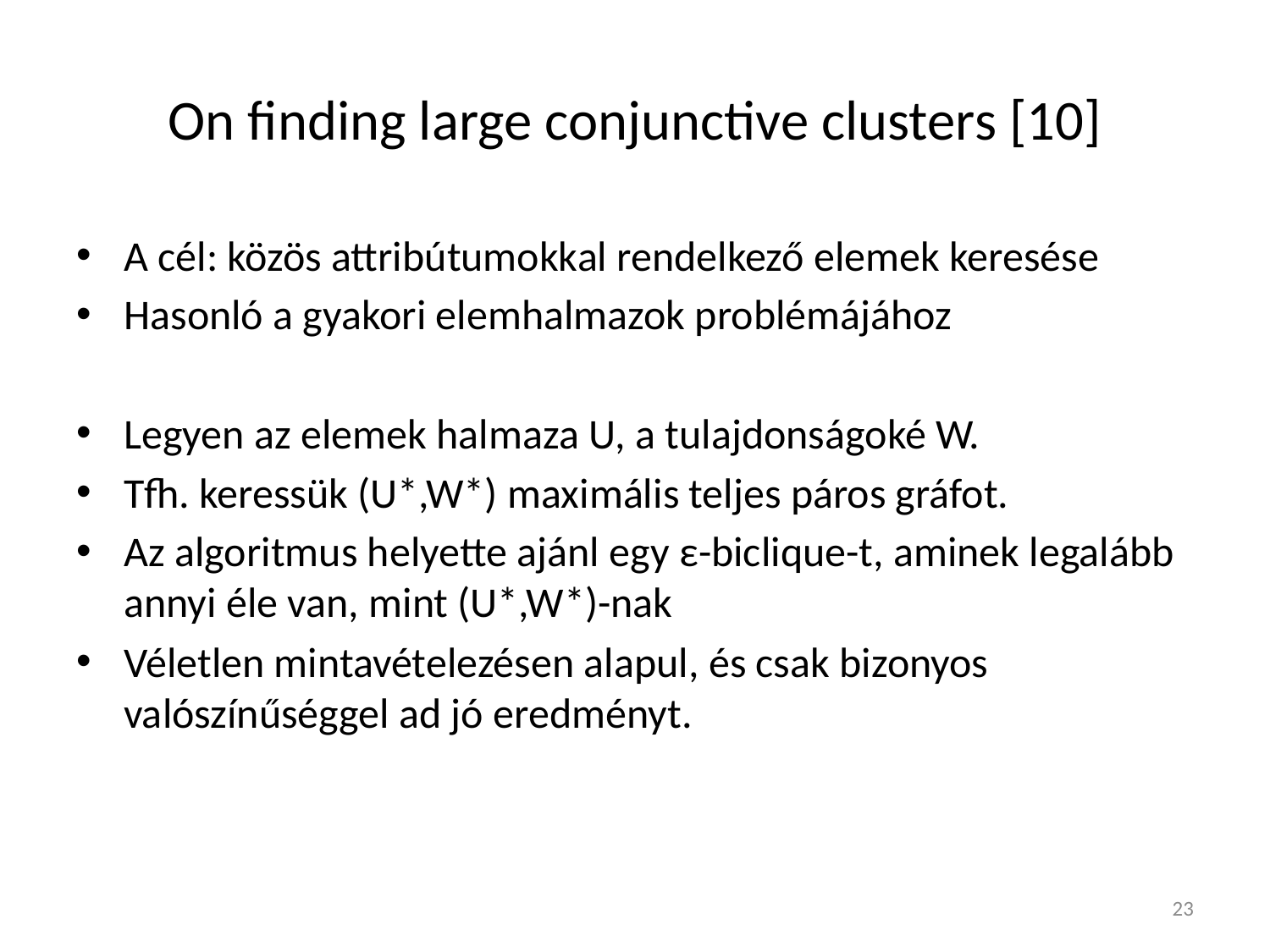

# On finding large conjunctive clusters [10]
A cél: közös attribútumokkal rendelkező elemek keresése
Hasonló a gyakori elemhalmazok problémájához

Legyen az elemek halmaza U, a tulajdonságoké W.
Tfh. keressük (U*,W*) maximális teljes páros gráfot.
Az algoritmus helyette ajánl egy ε-biclique-t, aminek legalább annyi éle van, mint (U*,W*)-nak
Véletlen mintavételezésen alapul, és csak bizonyos valószínűséggel ad jó eredményt.
23